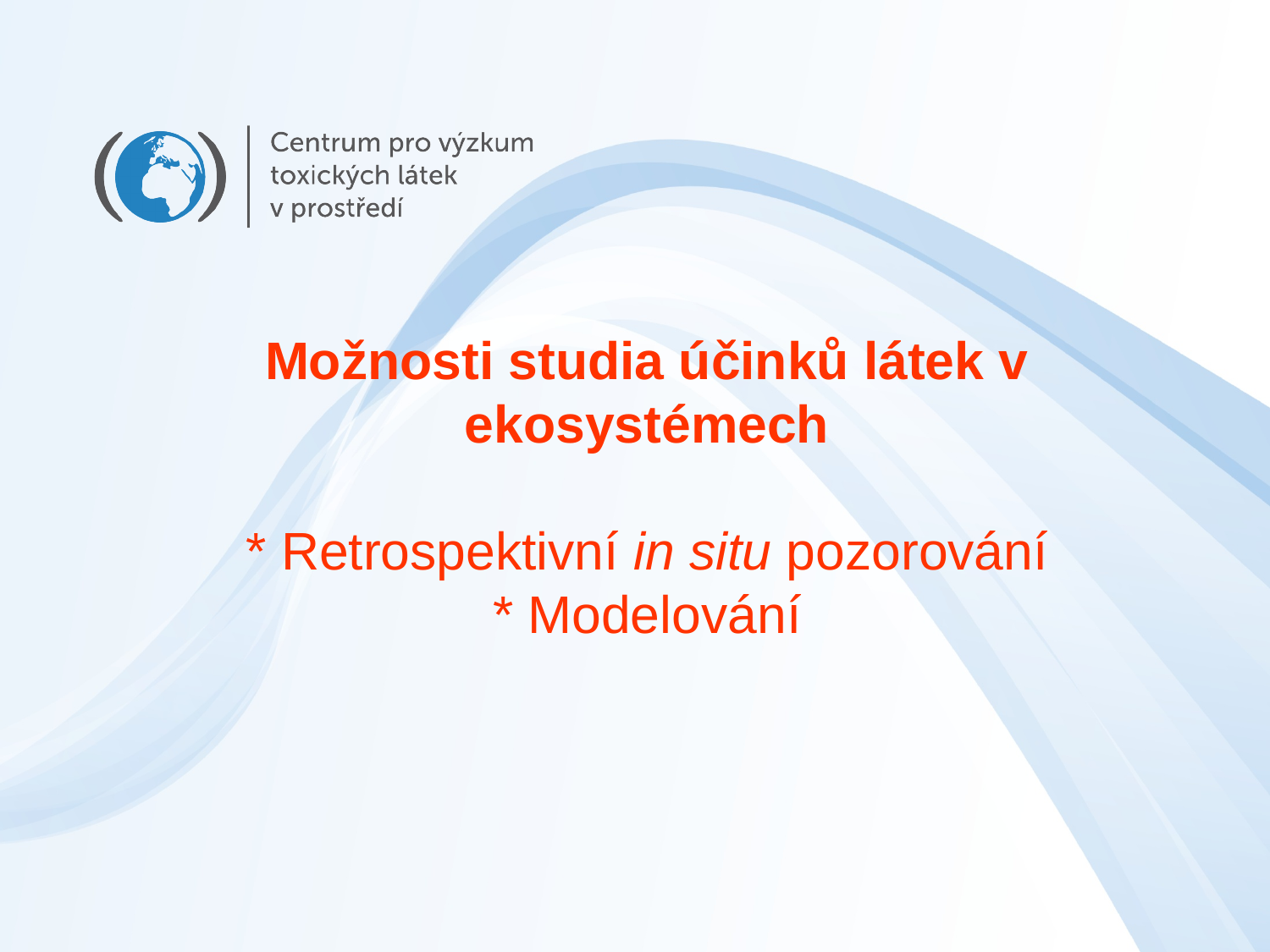

Možnosti studia účinků látek v ekosystémech

* Retrospektivní in situ pozorování
* Modelování